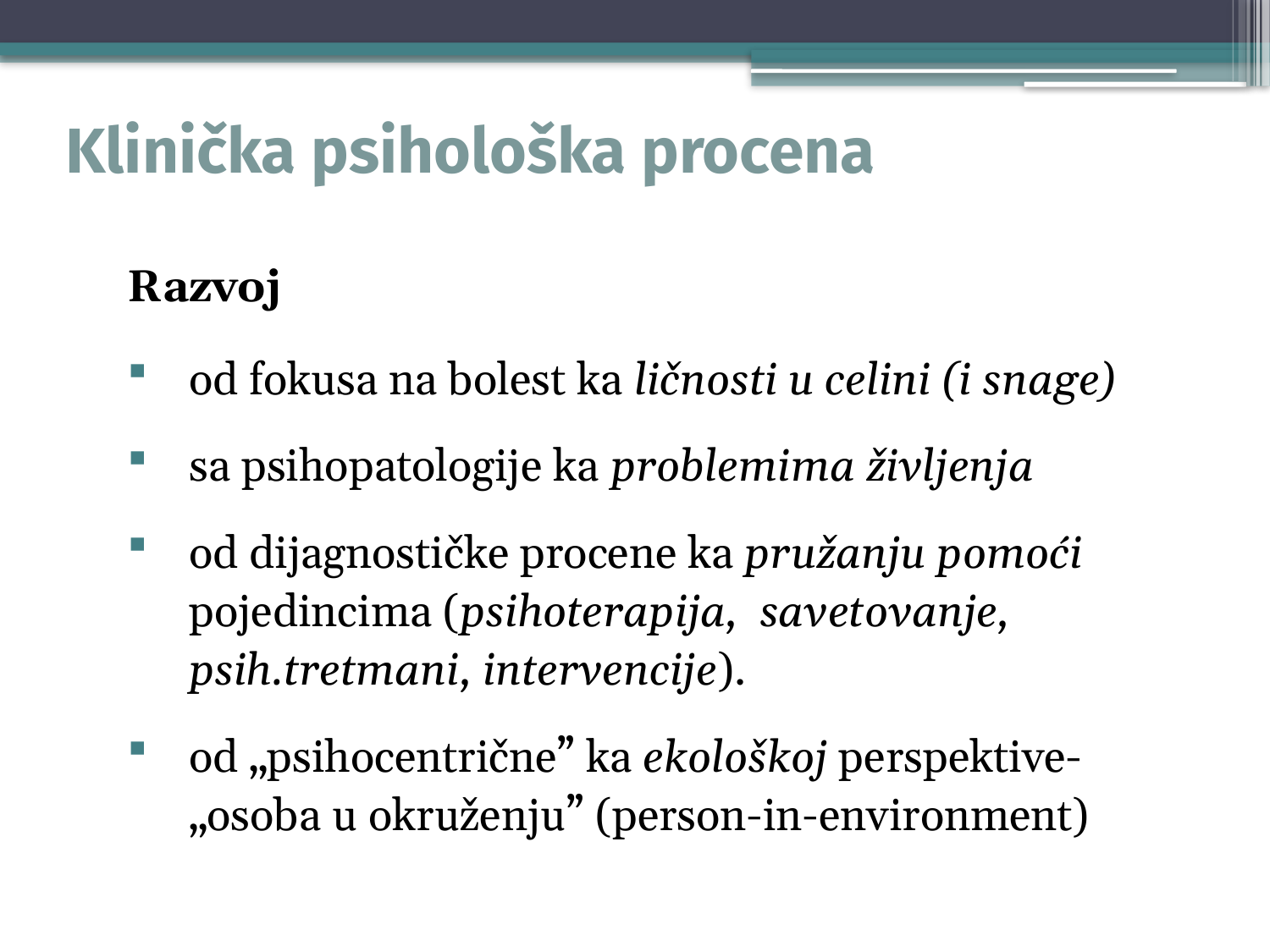

# Klinička psihološka procena
Razvoj
od fokusa na bolest ka ličnosti u celini (i snage)
sa psihopatologije ka problemima življenja
od dijagnostičke procene ka pružanju pomoći pojedincima (psihoterapija,  savetovanje, psih.tretmani, intervencije).
od „psihocentrične” ka ekološkoj perspektive- „osoba u okruženju” (person-in-environment)